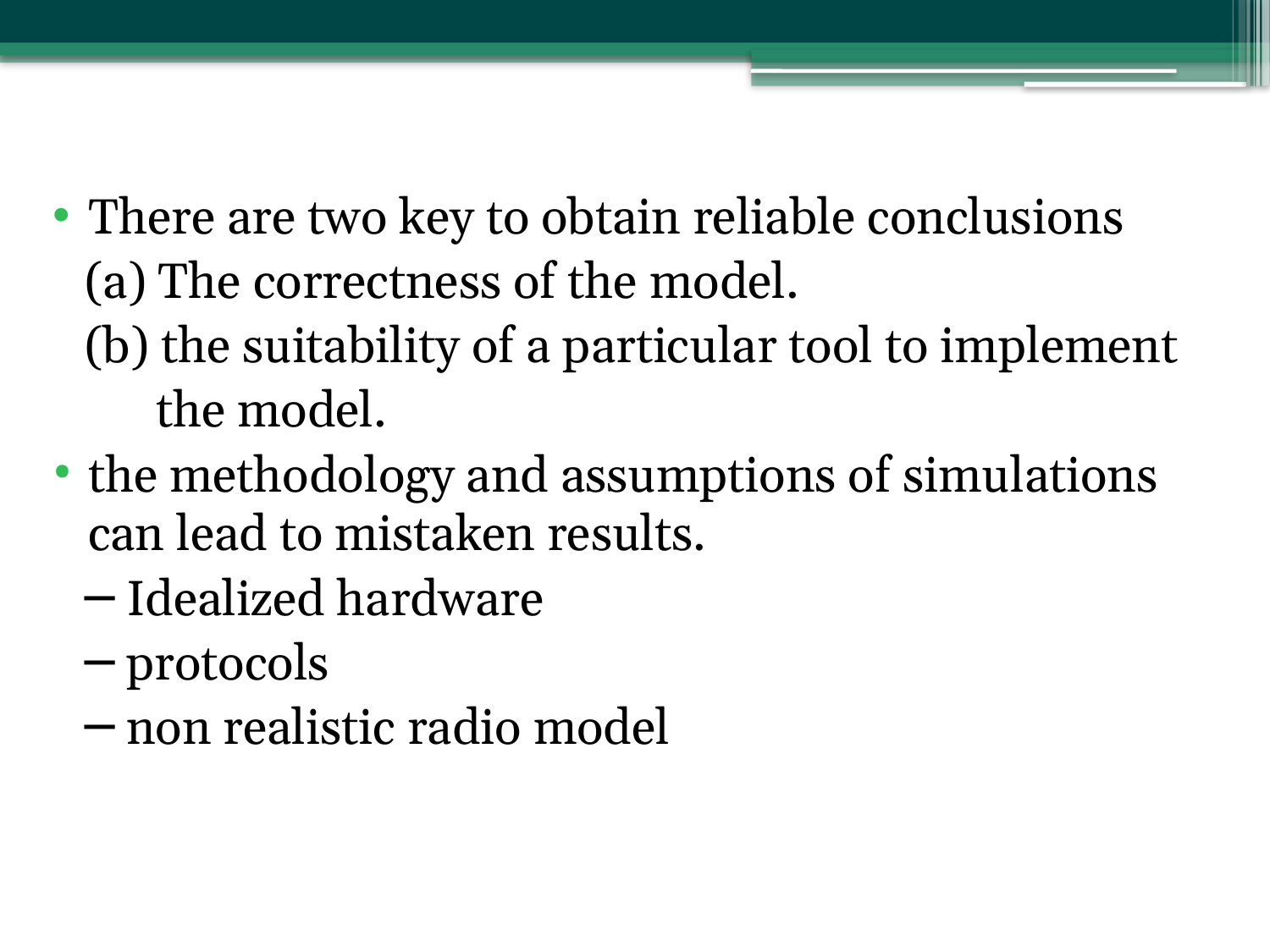

There are two key to obtain reliable conclusions
    (a) The correctness of the model.
    (b) the suitability of a particular tool to implement
          the model.
the methodology and assumptions of simulations can lead to mistaken results.
    ─ Idealized hardware
    ─ protocols
    ─ non realistic radio model